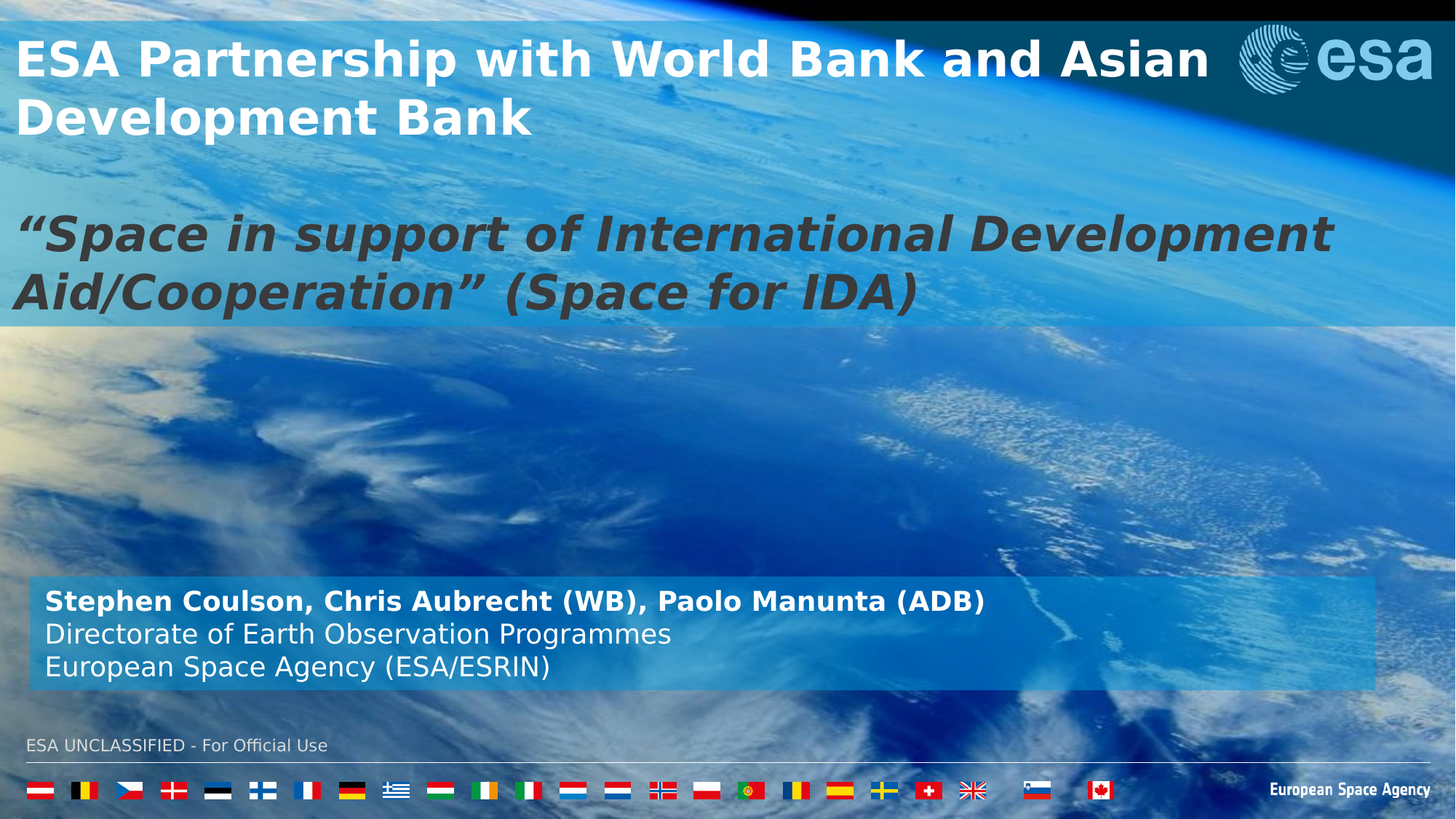

ESA Partnership with World Bank and Asian Development Bank

“Space in support of International Development Aid/Cooperation” (Space for IDA)
Stephen Coulson, Chris Aubrecht (WB), Paolo Manunta (ADB)
Directorate of Earth Observation Programmes
European Space Agency (ESA/ESRIN)